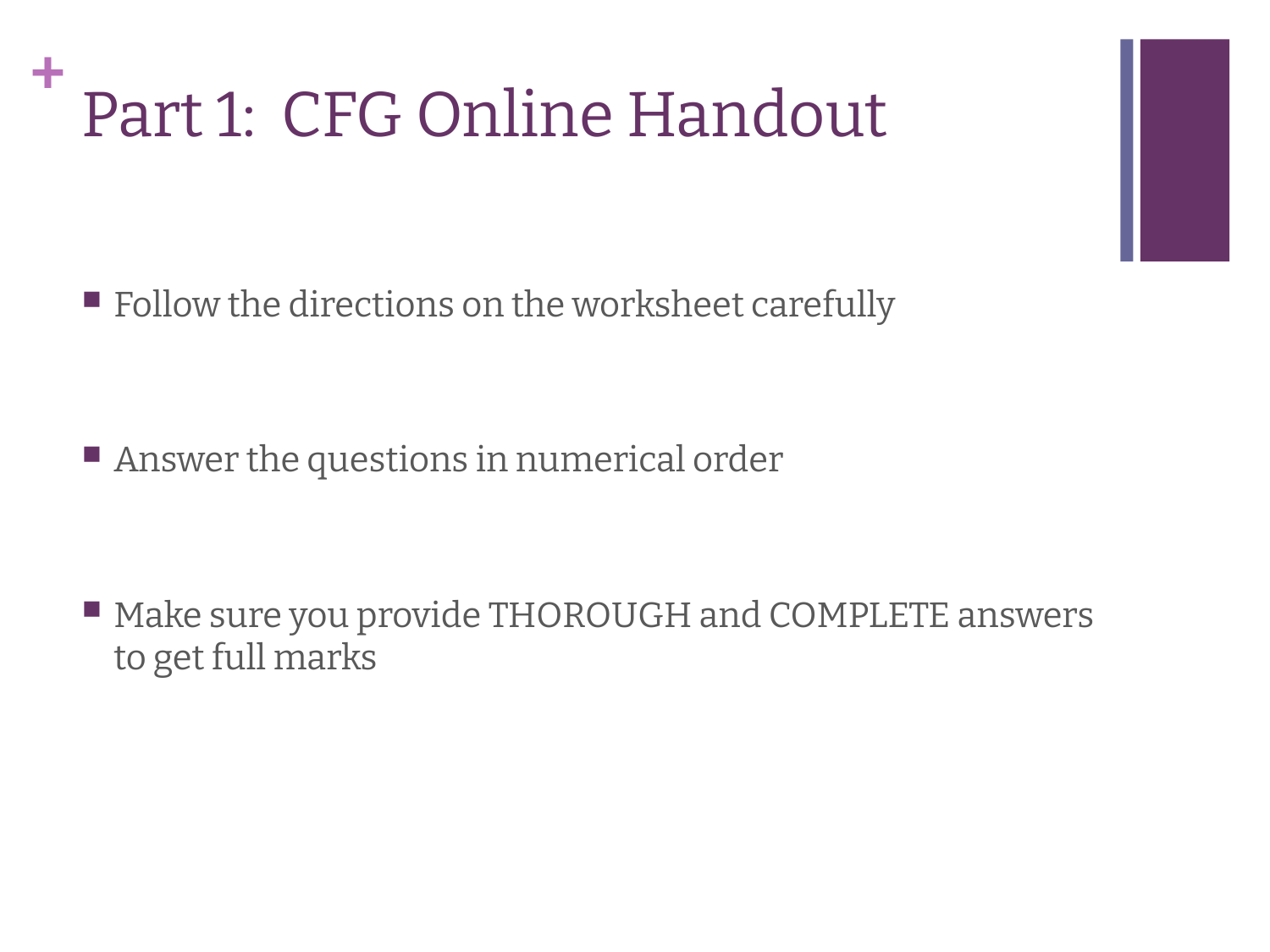

# Part 1:  CFG Online Handout
Follow the directions on the worksheet carefully

Answer the questions in numerical order

Make sure you provide THOROUGH and COMPLETE answers to get full marks